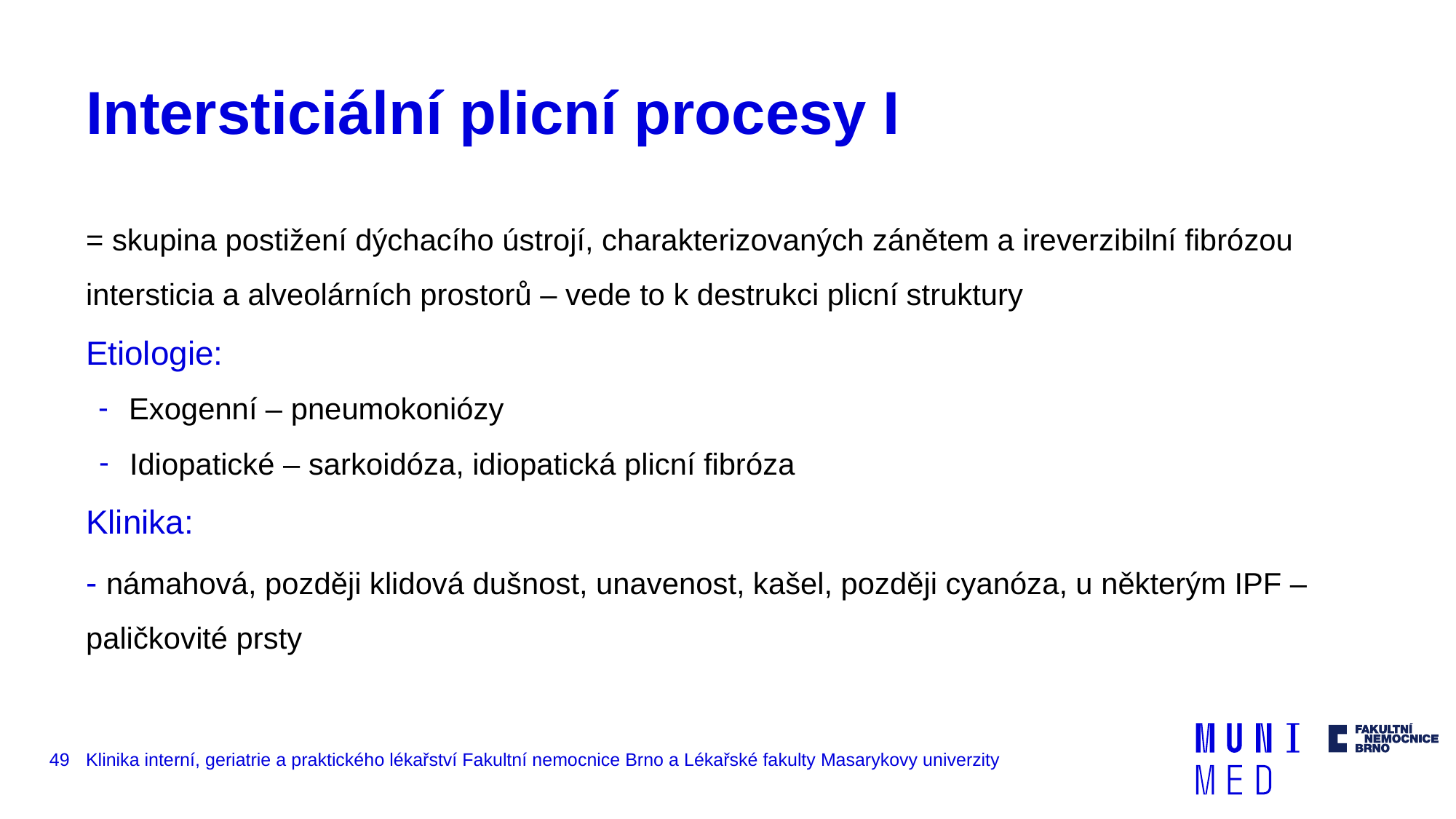

# Intersticiální plicní procesy I
= skupina postižení dýchacího ústrojí, charakterizovaných zánětem a ireverzibilní fibrózou intersticia a alveolárních prostorů – vede to k destrukci plicní struktury
Etiologie:
Exogenní – pneumokoniózy
Idiopatické – sarkoidóza, idiopatická plicní fibróza
Klinika:
- námahová, později klidová dušnost, unavenost, kašel, později cyanóza, u některým IPF –paličkovité prsty
49
Klinika interní, geriatrie a praktického lékařství Fakultní nemocnice Brno a Lékařské fakulty Masarykovy univerzity